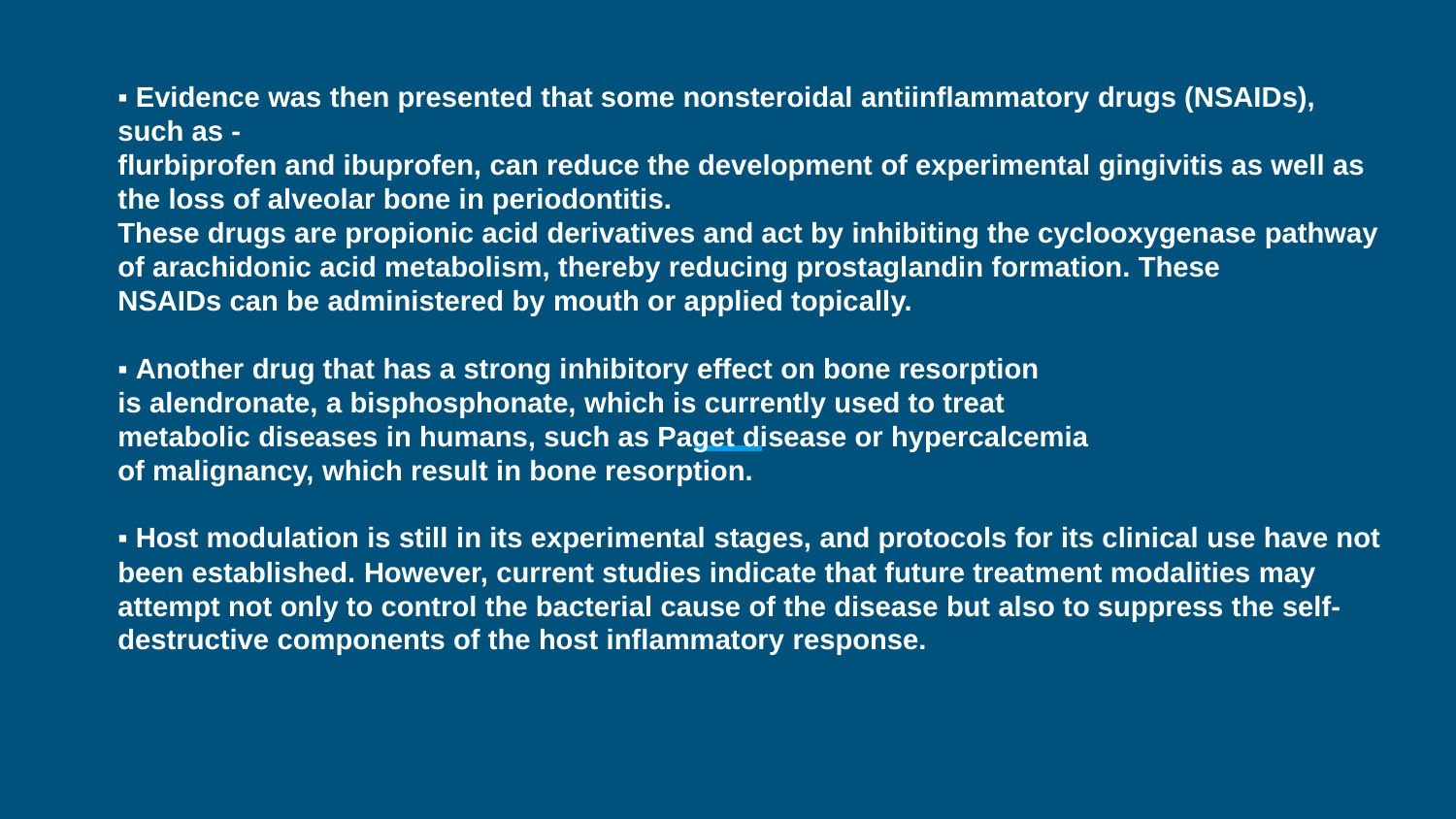

▪︎ Evidence was then presented that some nonsteroidal antiinflammatory drugs (NSAIDs), such as -
flurbiprofen and ibuprofen, can reduce the development of experimental gingivitis as well as the loss of alveolar bone in periodontitis.
These drugs are propionic acid derivatives and act by inhibiting the cyclooxygenase pathway of arachidonic acid metabolism, thereby reducing prostaglandin formation. These
NSAIDs can be administered by mouth or applied topically.

▪︎ Another drug that has a strong inhibitory effect on bone resorption
is alendronate, a bisphosphonate, which is currently used to treat
metabolic diseases in humans, such as Paget disease or hypercalcemia
of malignancy, which result in bone resorption.

▪ ︎Host modulation is still in its experimental stages, and protocols for its clinical use have not been established. However, current studies indicate that future treatment modalities may attempt not only to control the bacterial cause of the disease but also to suppress the self-
destructive components of the host inflammatory response.